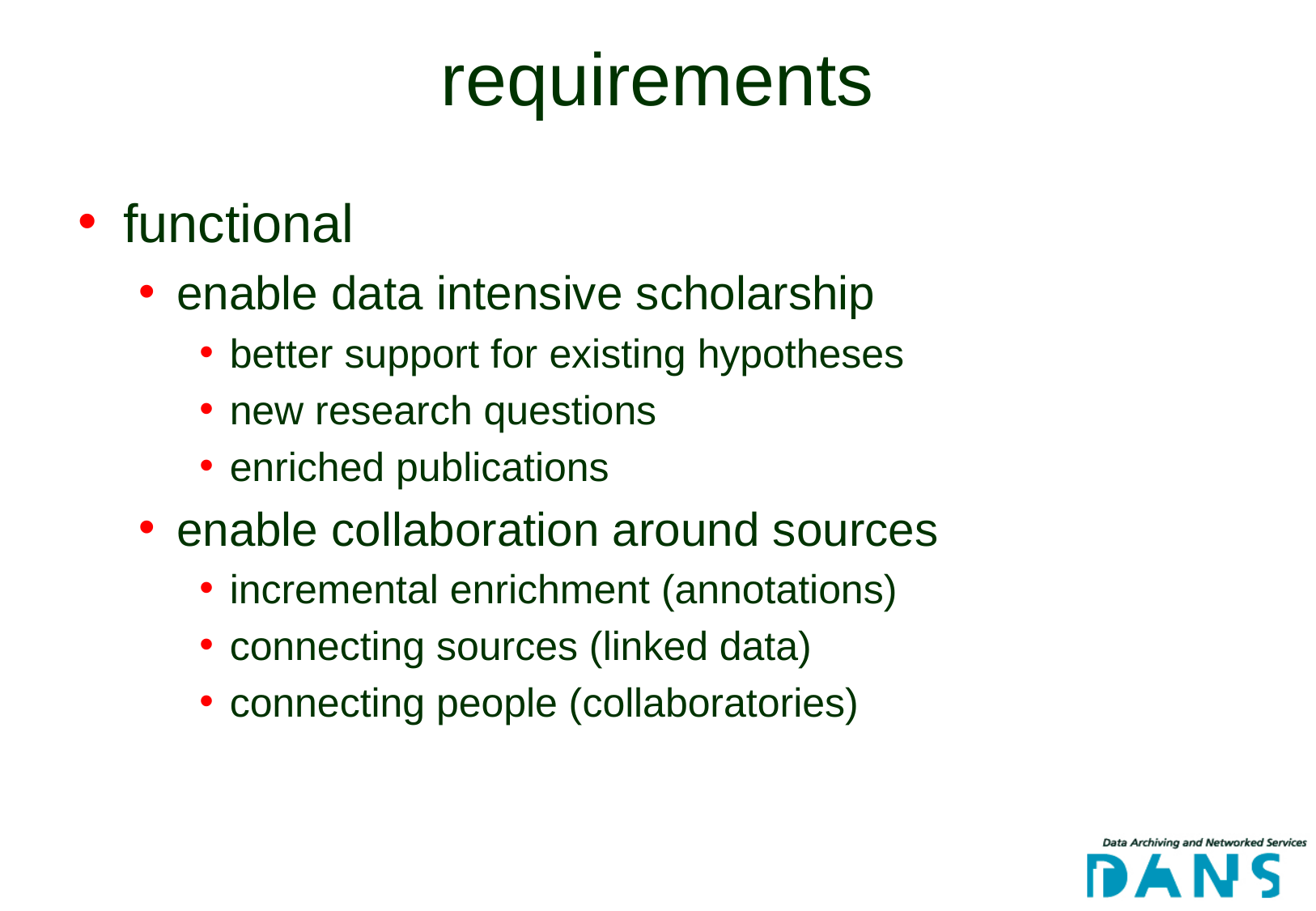

# requirements
functional
enable data intensive scholarship
better support for existing hypotheses
new research questions
enriched publications
enable collaboration around sources
incremental enrichment (annotations)
connecting sources (linked data)
connecting people (collaboratories)